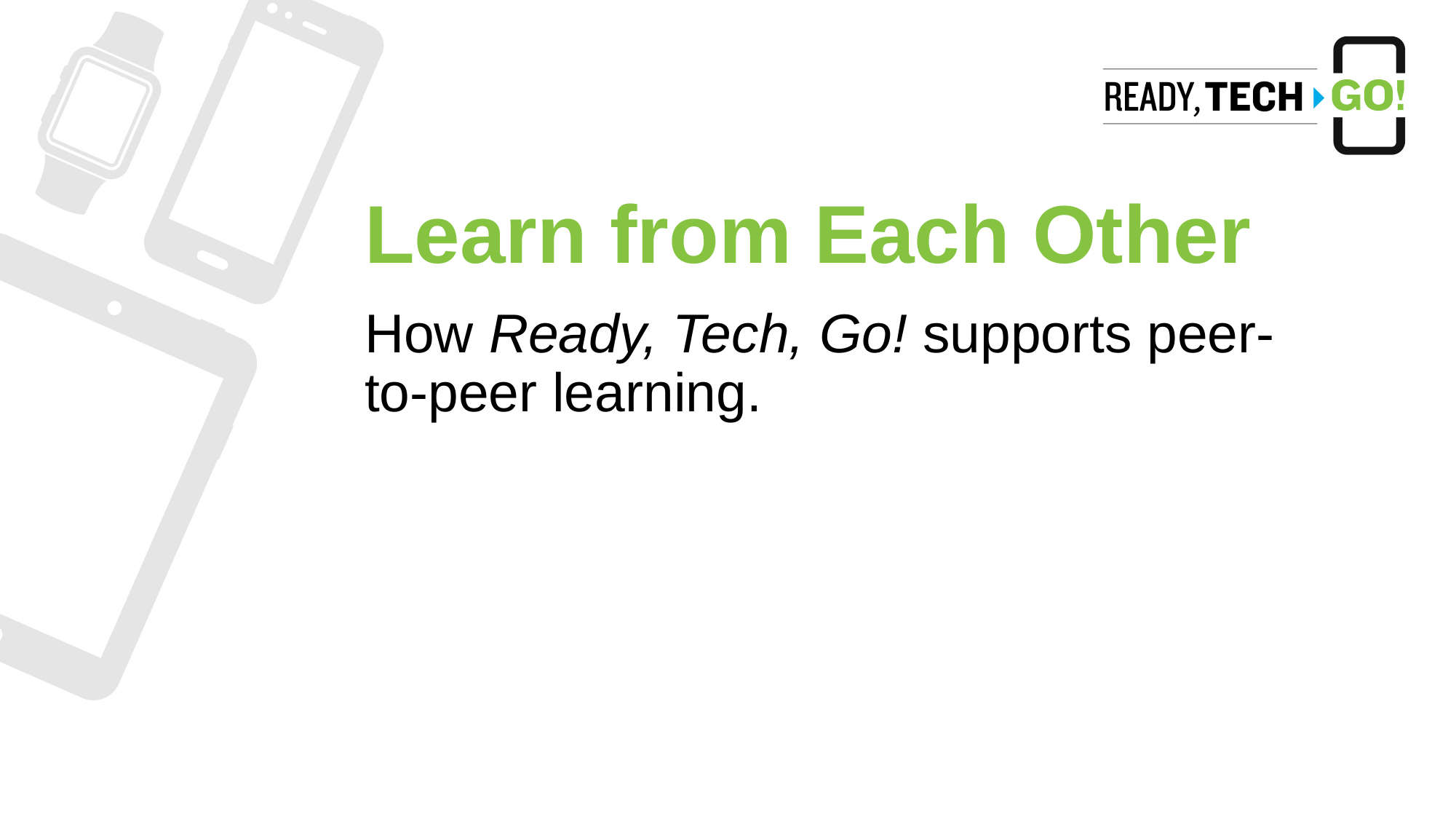

# Learn from Each Other
How Ready, Tech, Go! supports peer-to-peer learning.